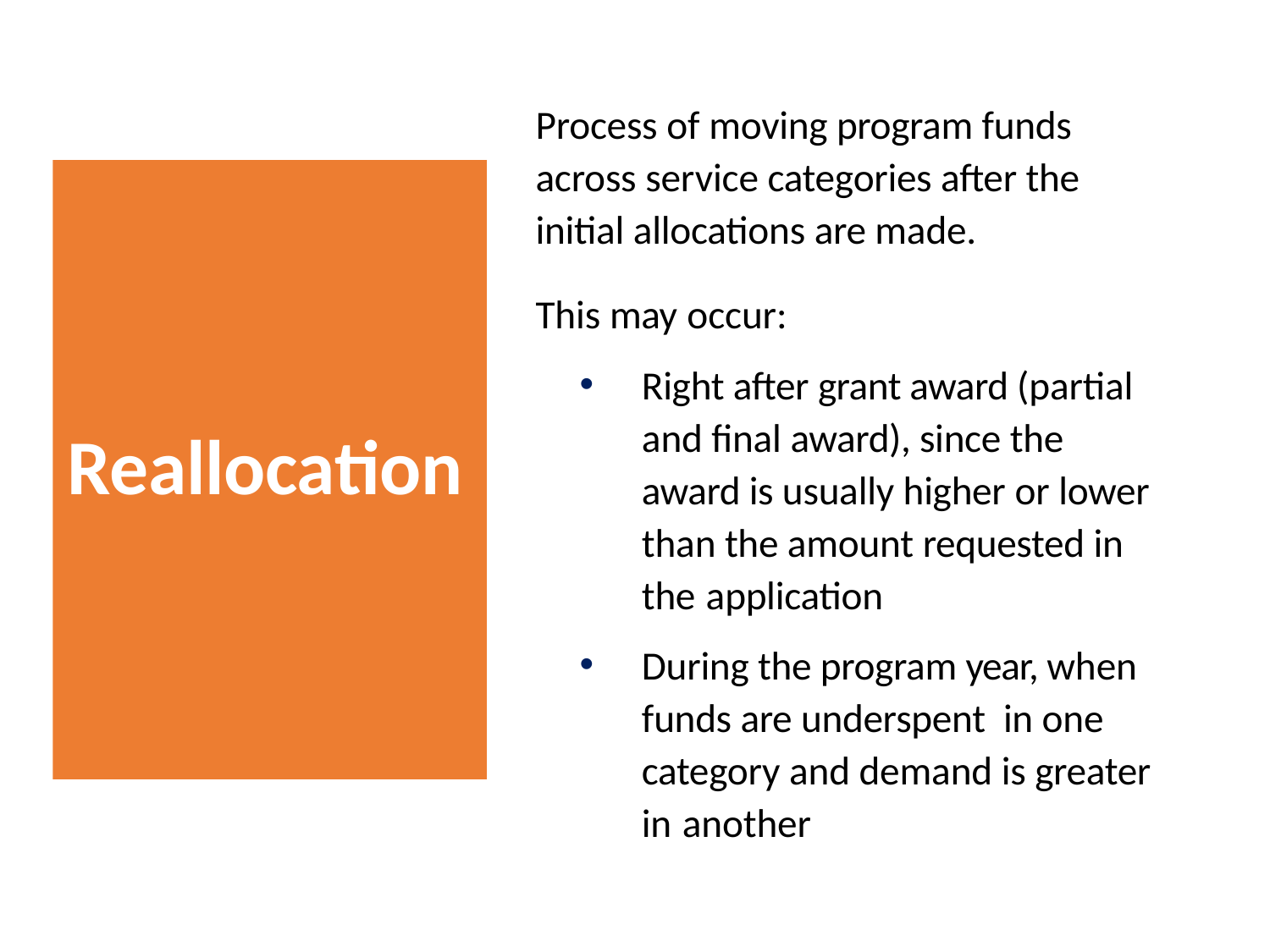

Process of moving program funds  across service categories after the initial allocations are made.

This may occur:
Right after grant award (partial and final award), since the award is usually higher or lower than the amount requested in the application
During the program year, when funds are underspent  in one category and demand is greater in another
# Reallocation